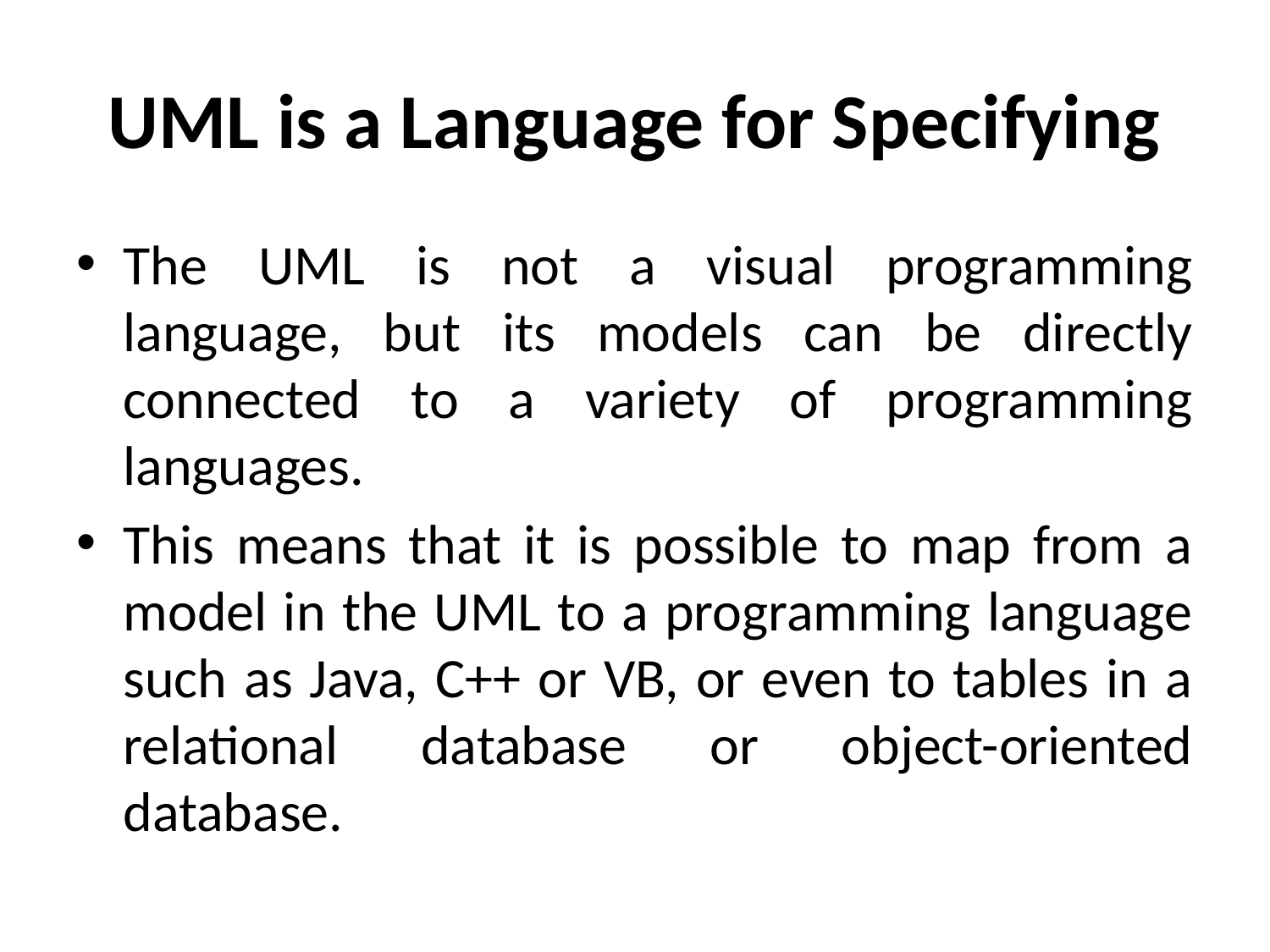

# UML is a Language for Specifying
The UML is not a visual programming language, but its models can be directly connected to a variety of programming languages.
This means that it is possible to map from a model in the UML to a programming language such as Java, C++ or VB, or even to tables in a relational database or object-oriented database.